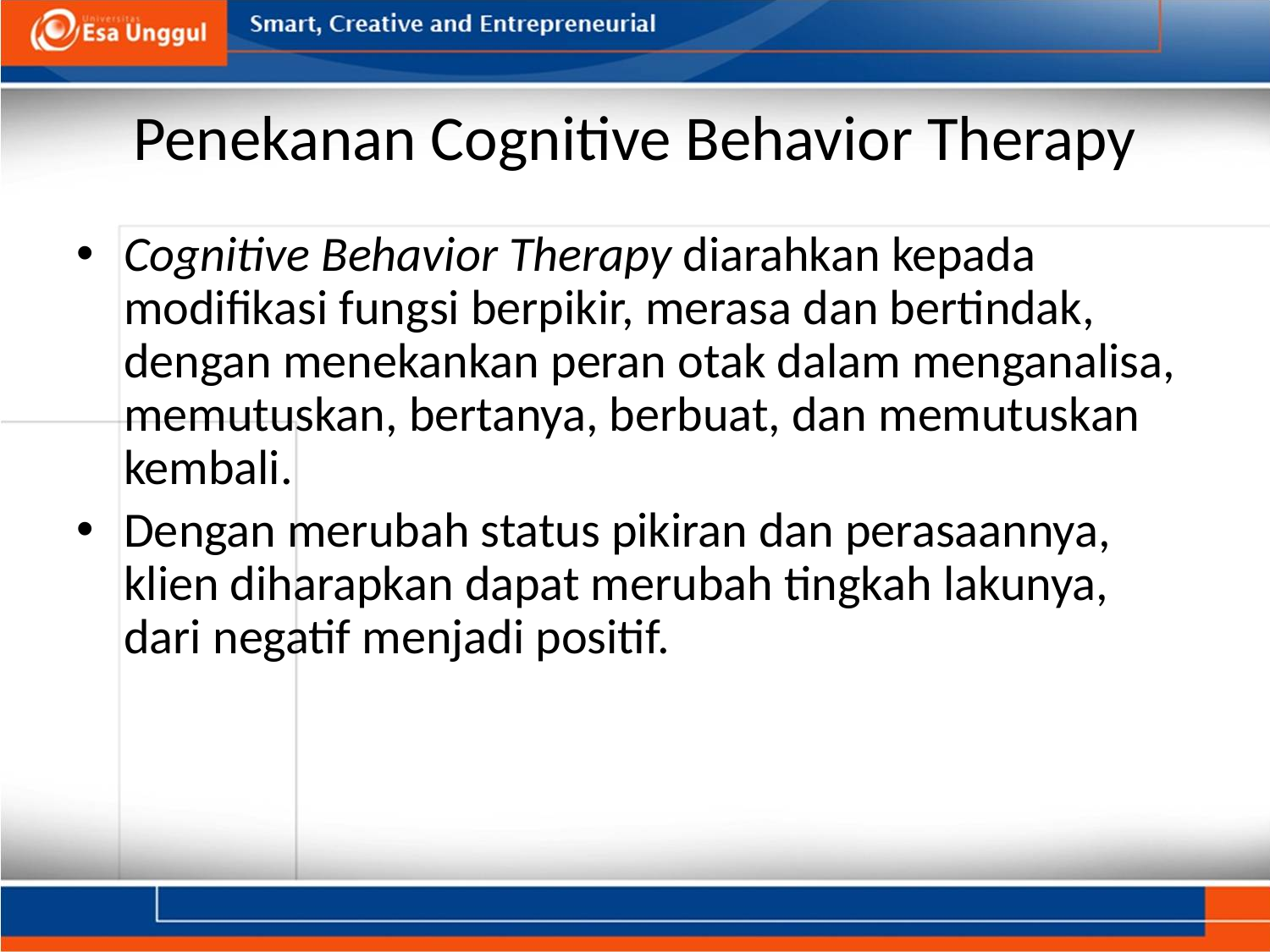

# Penekanan Cognitive Behavior Therapy
Cognitive Behavior Therapy diarahkan kepada modifikasi fungsi berpikir, merasa dan bertindak, dengan menekankan peran otak dalam menganalisa, memutuskan, bertanya, berbuat, dan memutuskan kembali.
Dengan merubah status pikiran dan perasaannya, klien diharapkan dapat merubah tingkah lakunya, dari negatif menjadi positif.